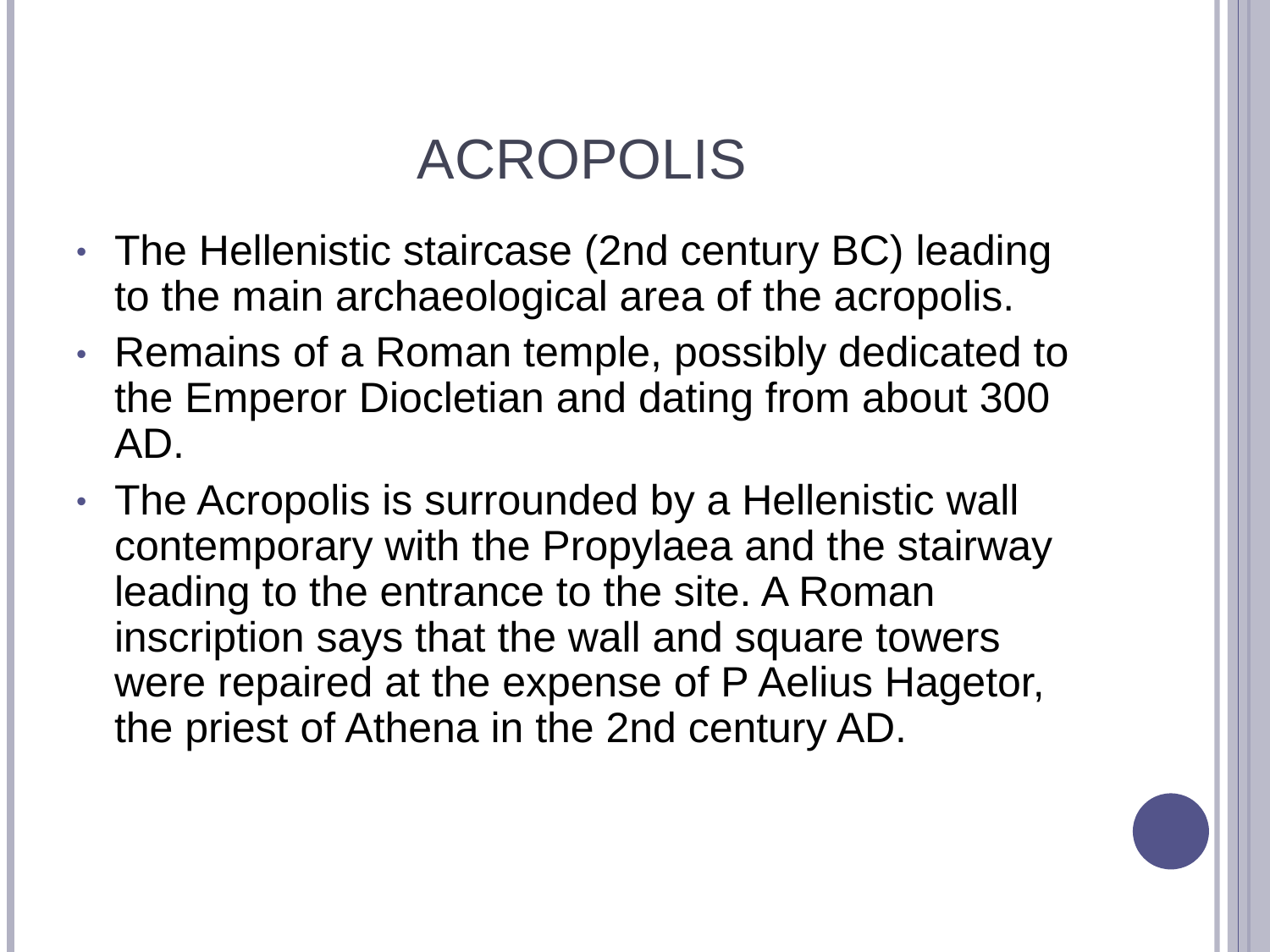

# ACROPOLIS
The Hellenistic staircase (2nd century BC) leading to the main archaeological area of the acropolis.
Remains of a Roman temple, possibly dedicated to the Emperor Diocletian and dating from about 300 AD.
The Acropolis is surrounded by a Hellenistic wall contemporary with the Propylaea and the stairway leading to the entrance to the site. A Roman inscription says that the wall and square towers were repaired at the expense of P Aelius Hagetor, the priest of Athena in the 2nd century AD.